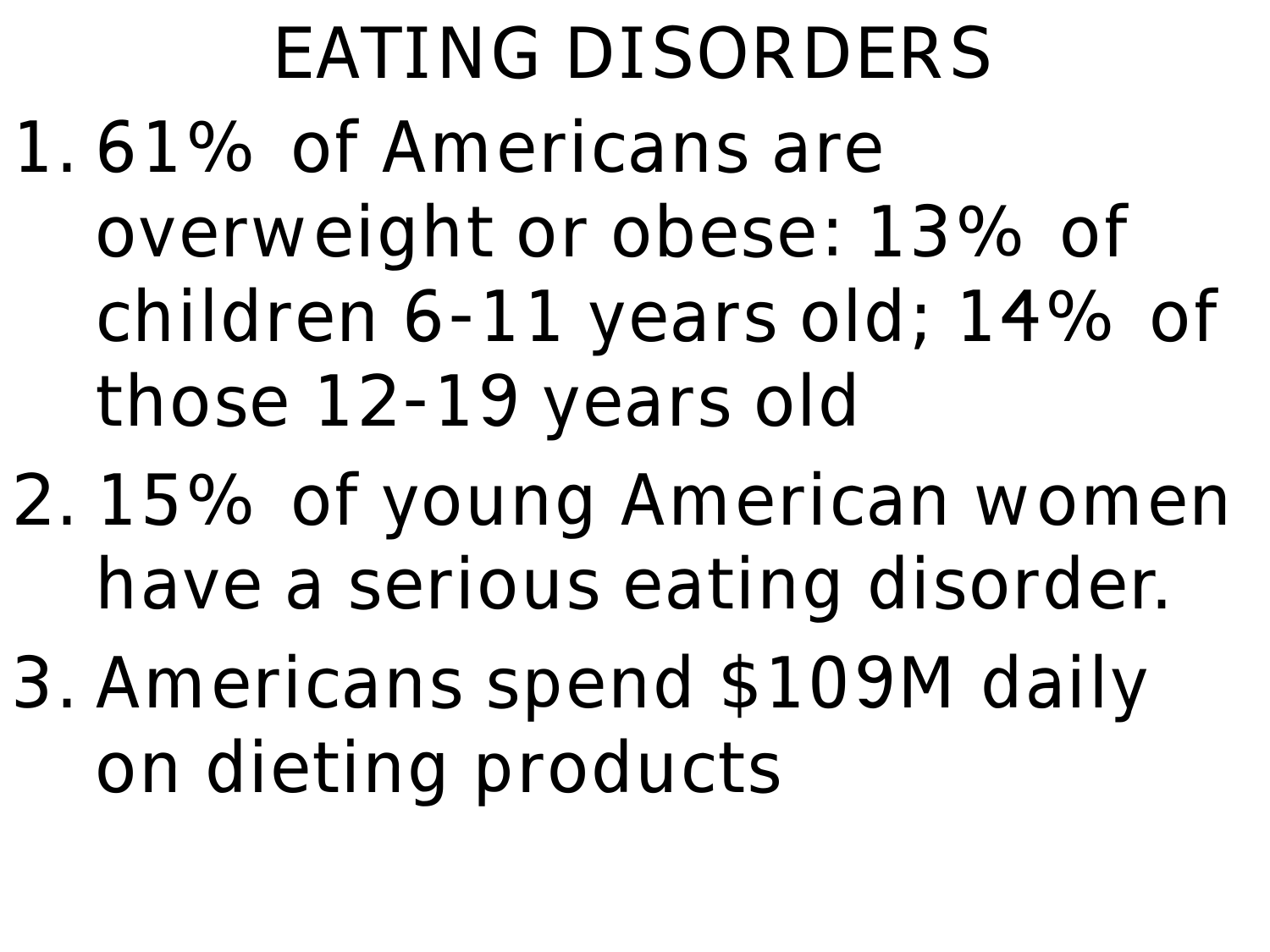

# EATING DISORDERS
61% of Americans are overweight or obese: 13% of children 6-11 years old; 14% of those 12-19 years old
15% of young American women have a serious eating disorder.
Americans spend $109M daily on dieting products